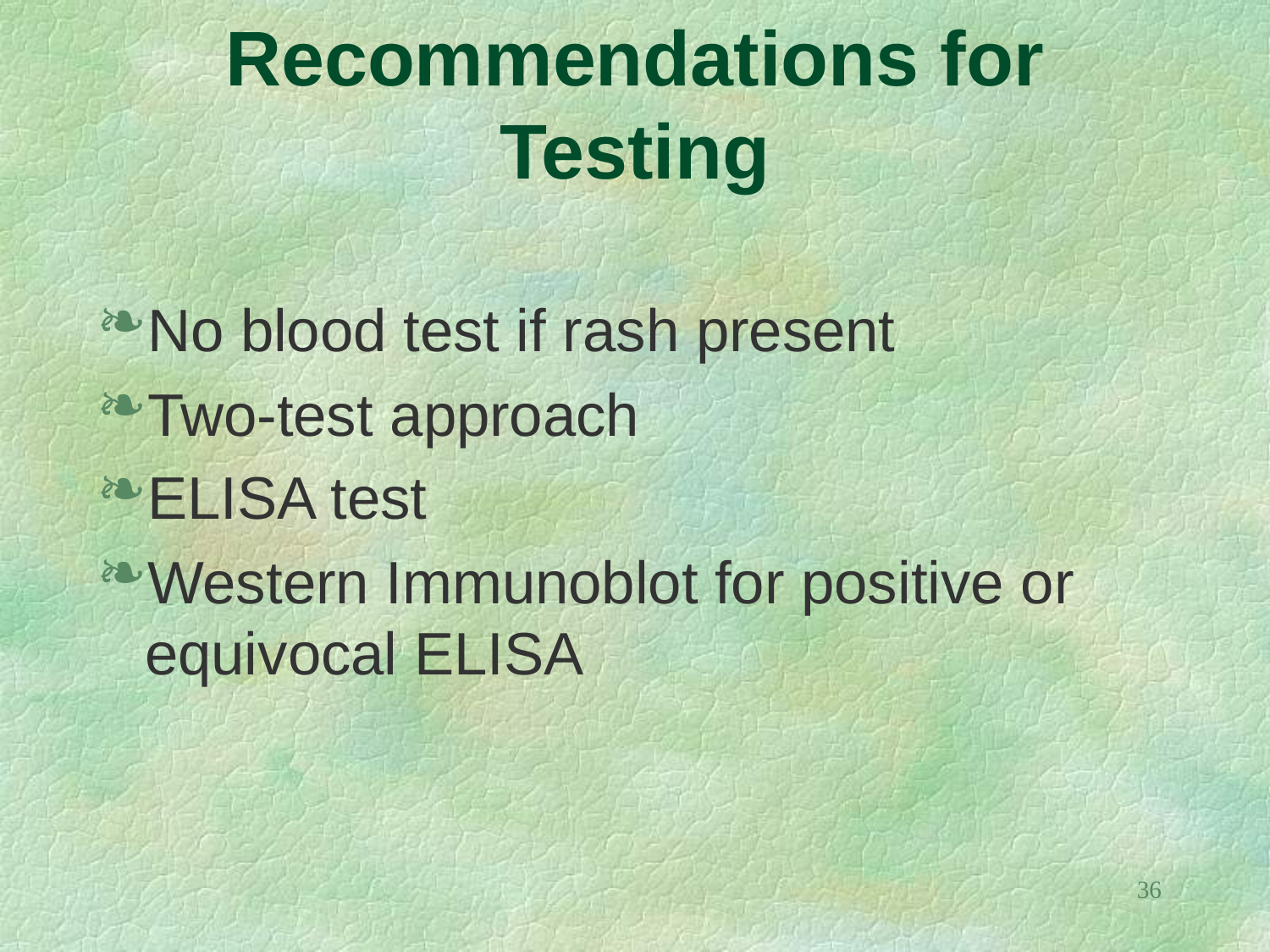

# Recommendations for Testing
No blood test if rash present
Two-test approach
ELISA test
Western Immunoblot for positive or equivocal ELISA
36